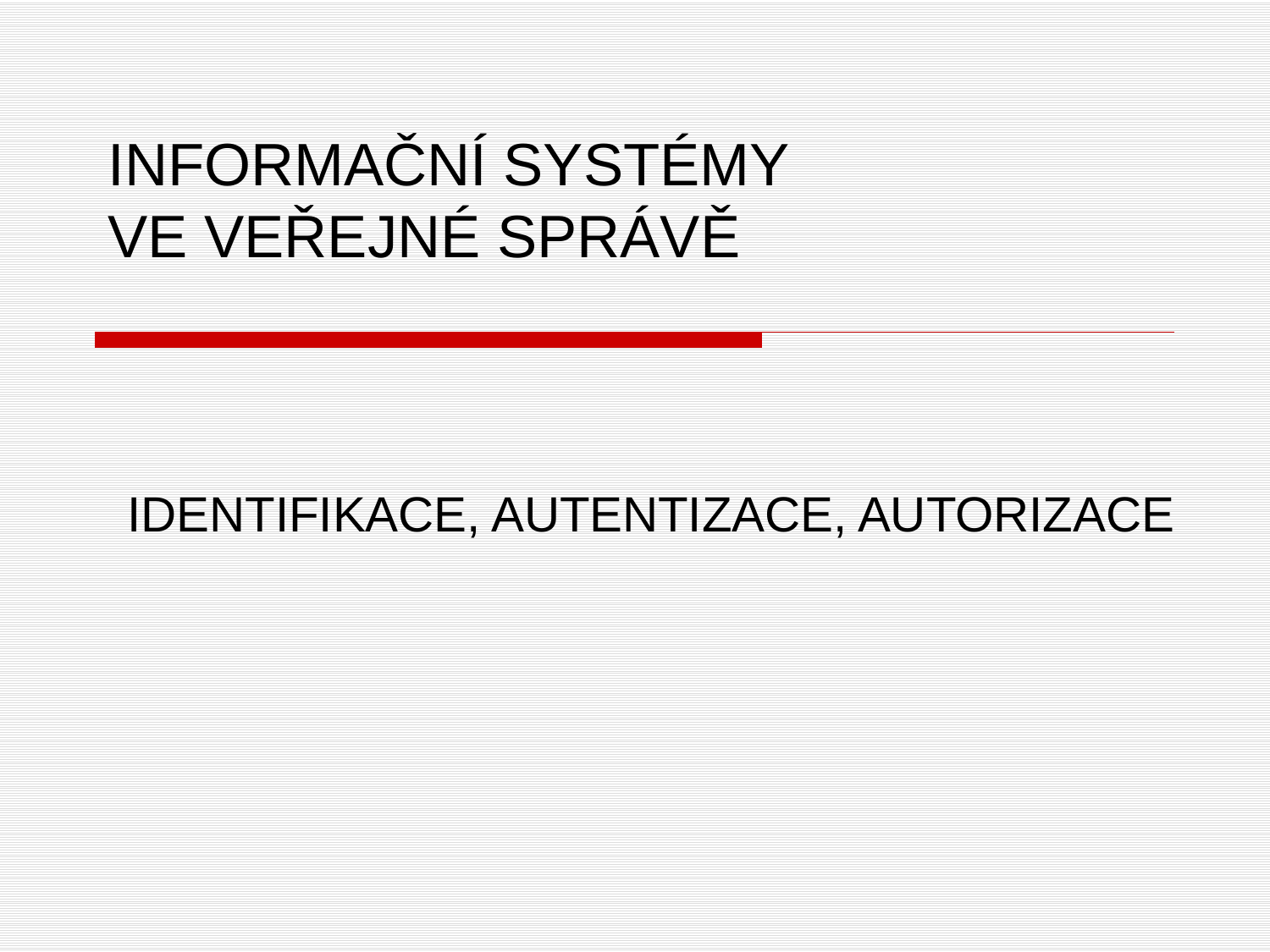

# INFORMAČNÍ SYSTÉMY VE VEŘEJNÉ SPRÁVĚ
Identifikace, autentizace, autorizace